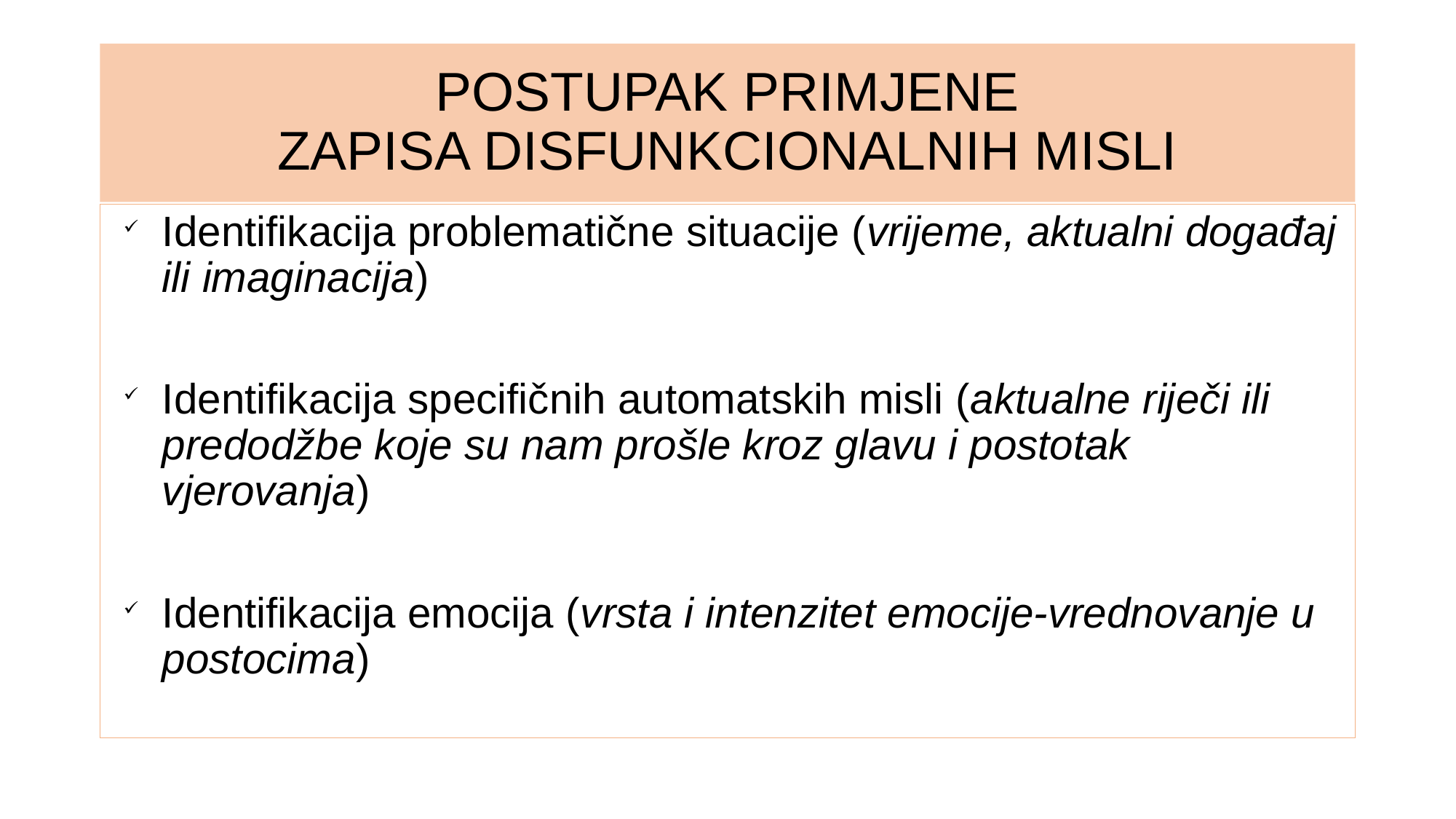

# POSTUPAK PRIMJENE ZAPISA DISFUNKCIONALNIH MISLI
Identifikacija problematične situacije (vrijeme, aktualni događaj ili imaginacija)

Identifikacija specifičnih automatskih misli (aktualne riječi ili predodžbe koje su nam prošle kroz glavu i postotak vjerovanja)

Identifikacija emocija (vrsta i intenzitet emocije-vrednovanje u postocima)